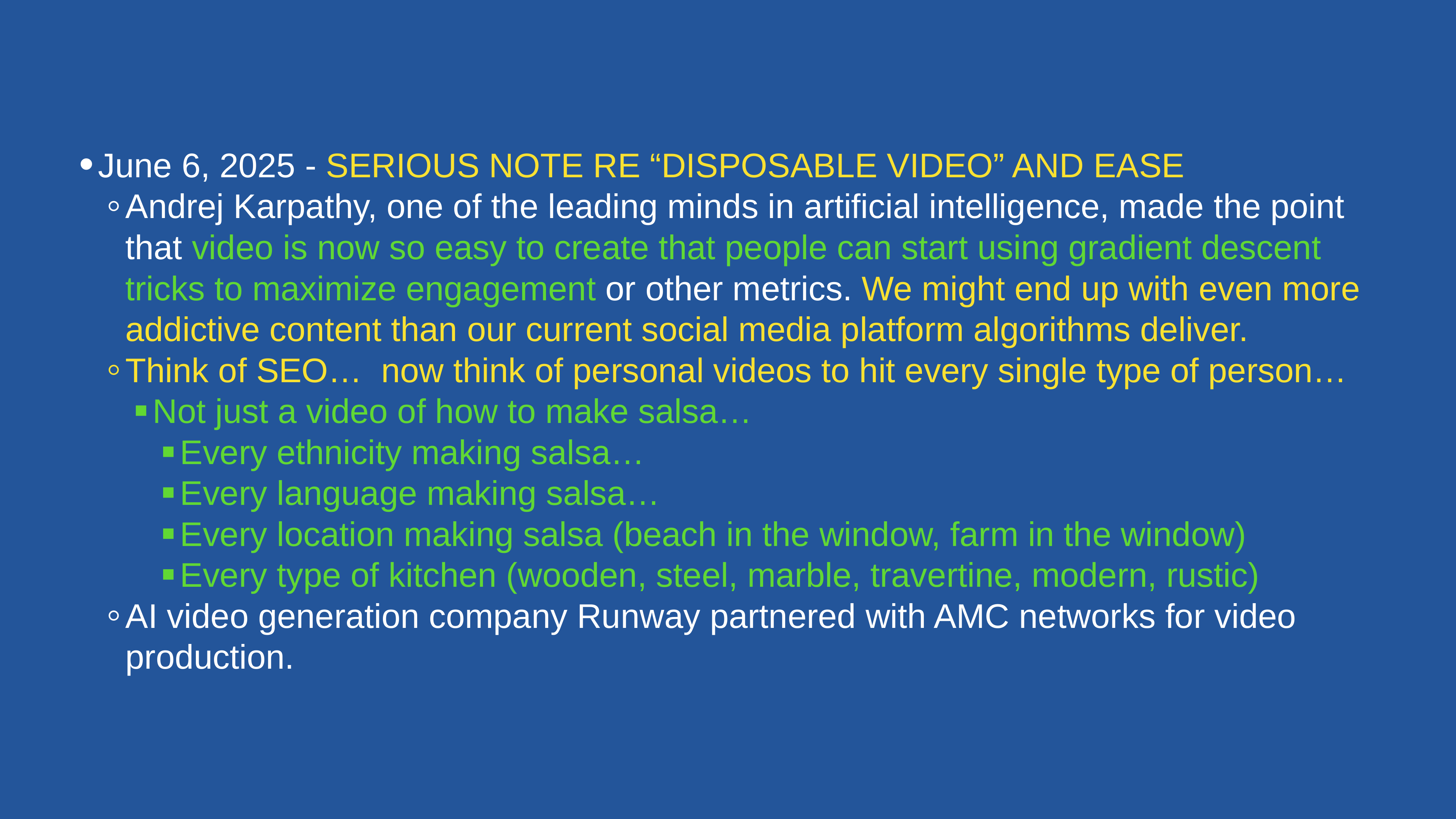

June 6, 2025 - SERIOUS NOTE RE “DISPOSABLE VIDEO” AND EASE
Andrej Karpathy, one of the leading minds in artificial intelligence, made the point that video is now so easy to create that people can start using gradient descent tricks to maximize engagement or other metrics. We might end up with even more addictive content than our current social media platform algorithms deliver.
Think of SEO…  now think of personal videos to hit every single type of person…
Not just a video of how to make salsa…
Every ethnicity making salsa…
Every language making salsa…
Every location making salsa (beach in the window, farm in the window)
Every type of kitchen (wooden, steel, marble, travertine, modern, rustic)
AI video generation company Runway partnered with AMC networks for video production.